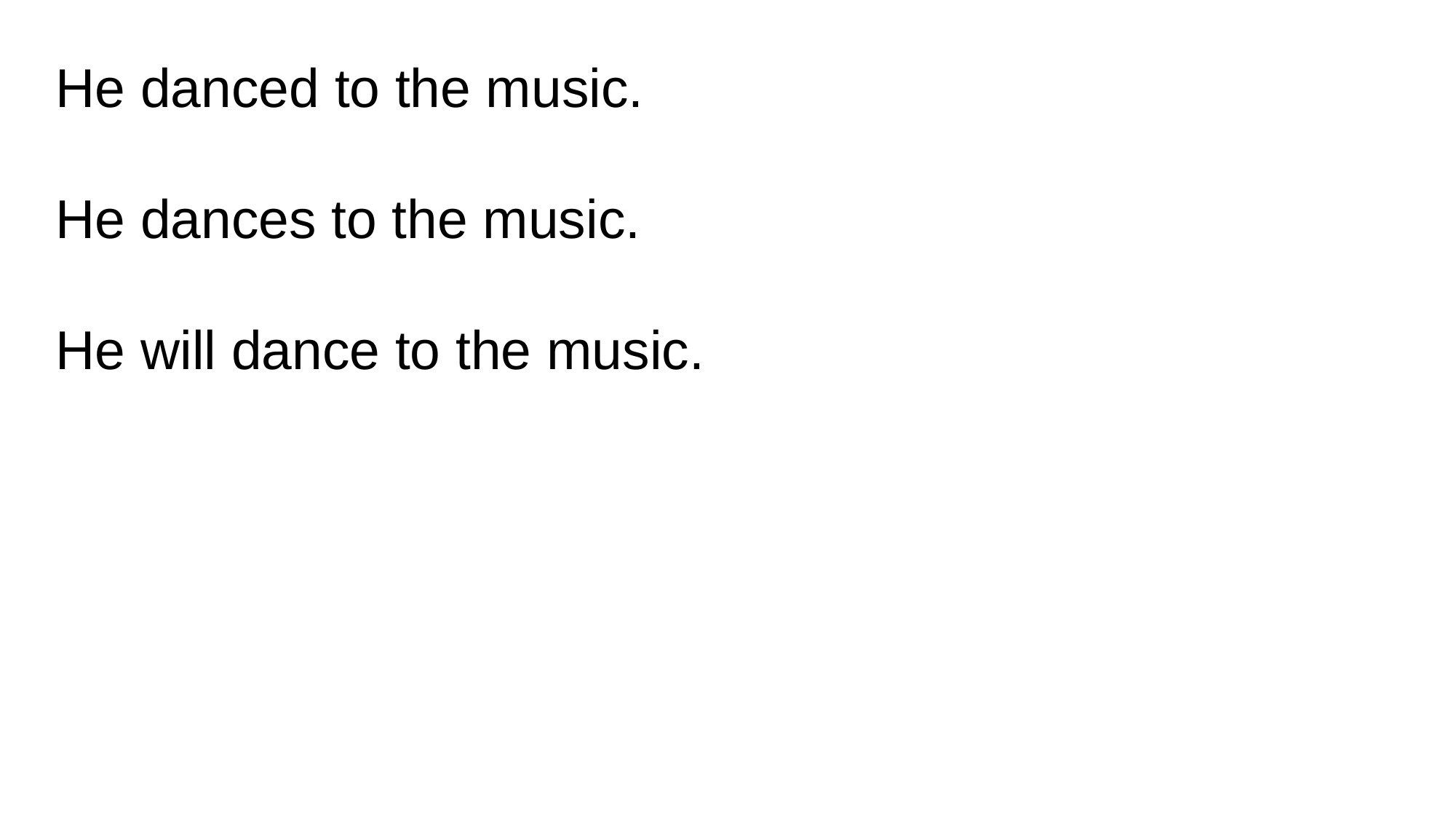

He danced to the music.

He dances to the music.

He will dance to the music.